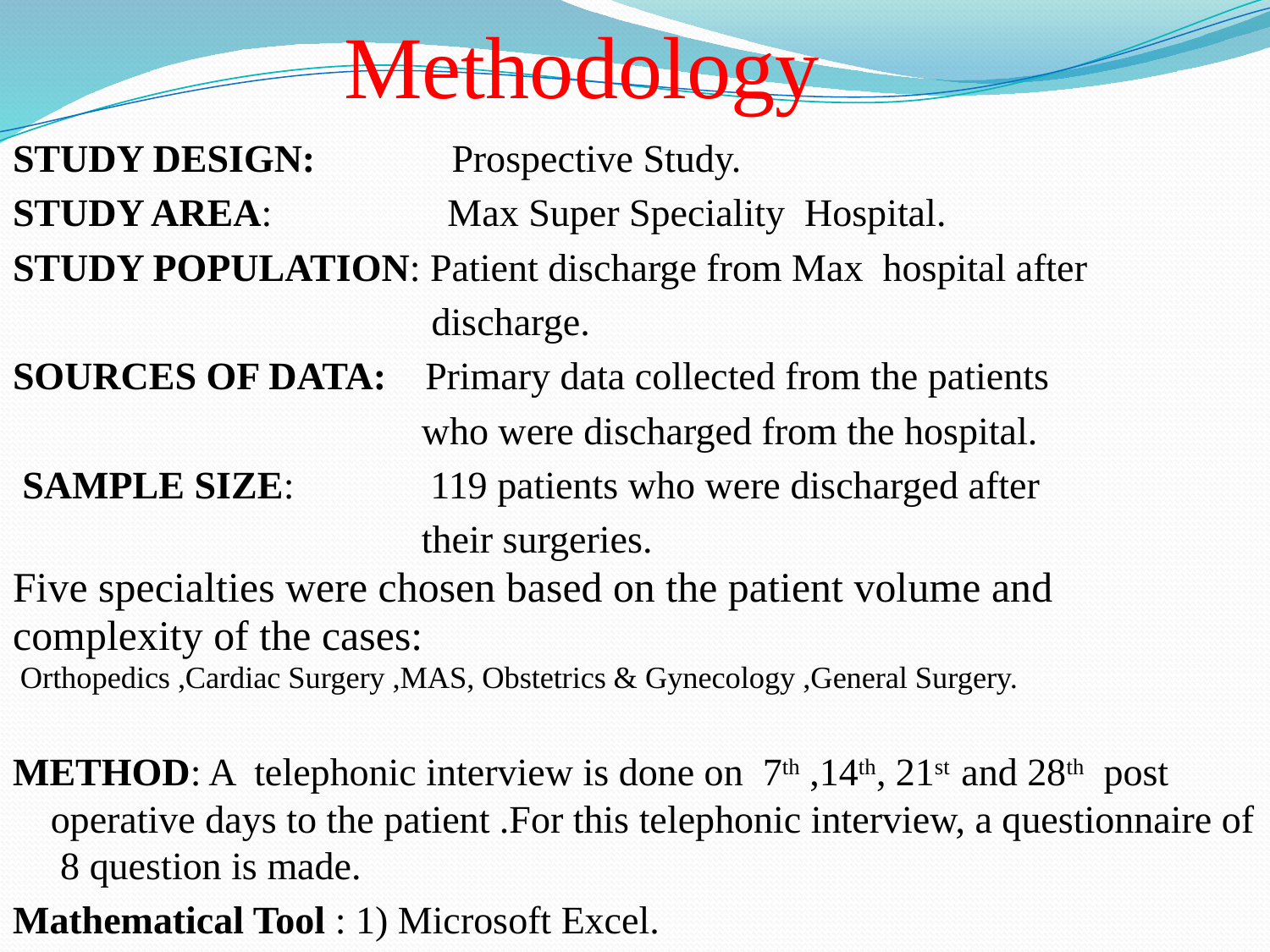

# Methodology
STUDY DESIGN:              Prospective Study.
STUDY AREA:                  Max Super Speciality  Hospital.
STUDY POPULATION: Patient discharge from Max  hospital after
                                           discharge.
SOURCES OF DATA:    Primary data collected from the patients
                                          who were discharged from the hospital.
 SAMPLE SIZE:              119 patients who were discharged after
                                          their surgeries.
Five specialties were chosen based on the patient volume and
complexity of the cases:
 Orthopedics ,Cardiac Surgery ,MAS, Obstetrics & Gynecology ,General Surgery.

METHOD: A  telephonic interview is done on  7th ,14th, 21st  and 28th  post operative days to the patient .For this telephonic interview, a questionnaire of  8 question is made.
Mathematical Tool : 1) Microsoft Excel.